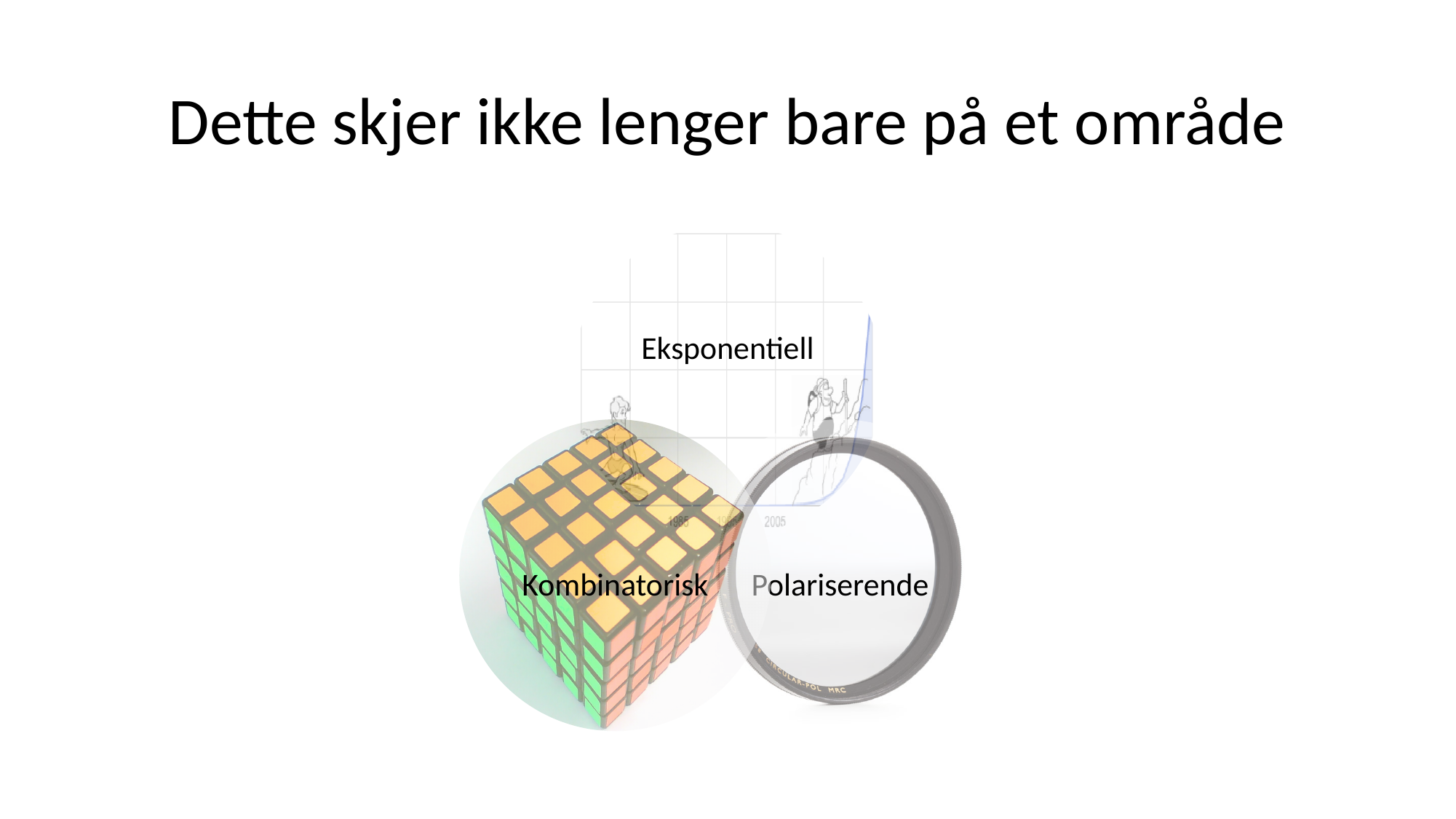

# Dette skjer ikke lenger bare på et område
Eksponentiell
Polariserende
Kombinatorisk